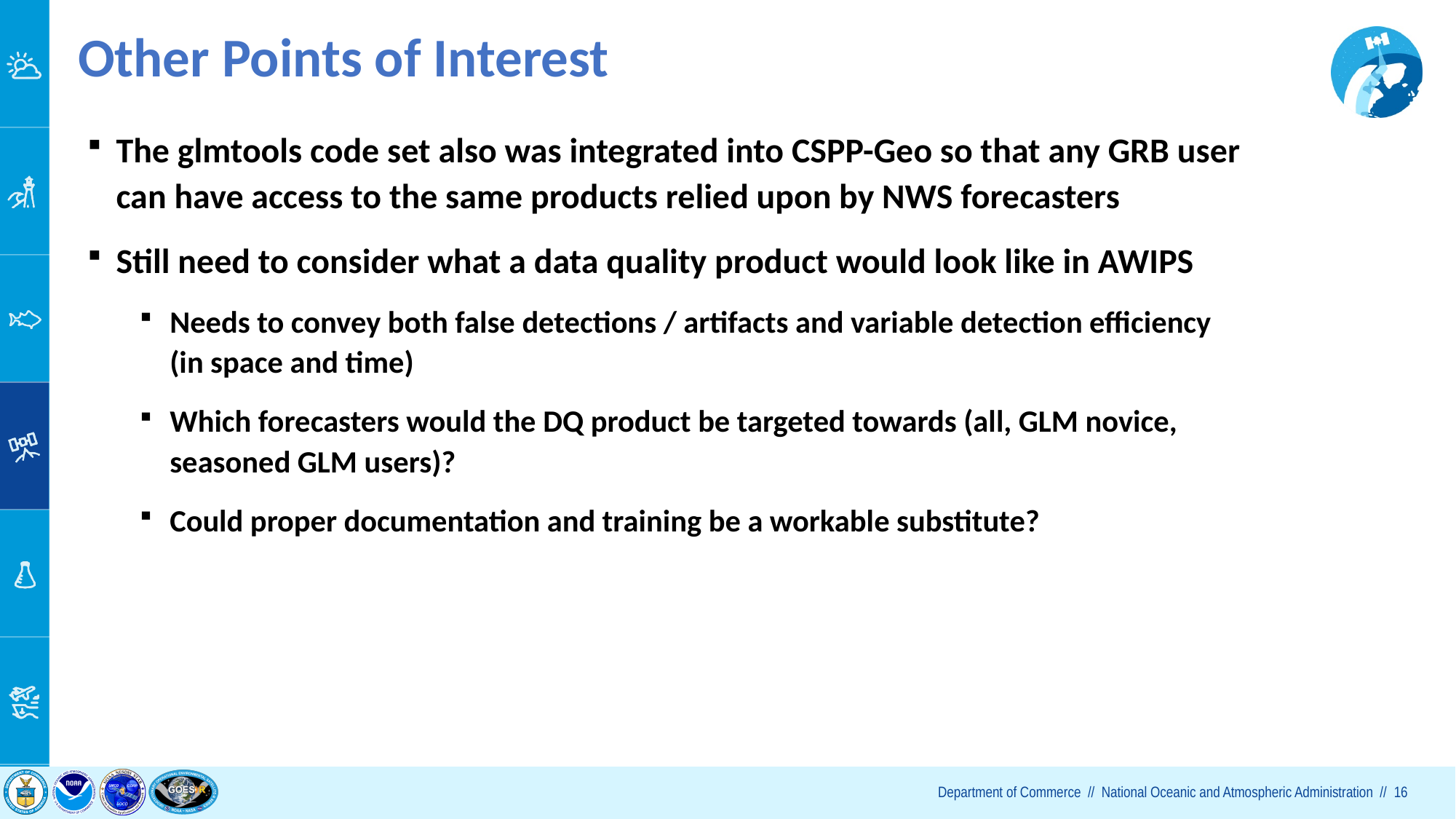

# Other Points of Interest
The glmtools code set also was integrated into CSPP-Geo so that any GRB user can have access to the same products relied upon by NWS forecasters
Still need to consider what a data quality product would look like in AWIPS
Needs to convey both false detections / artifacts and variable detection efficiency (in space and time)
Which forecasters would the DQ product be targeted towards (all, GLM novice, seasoned GLM users)?
Could proper documentation and training be a workable substitute?